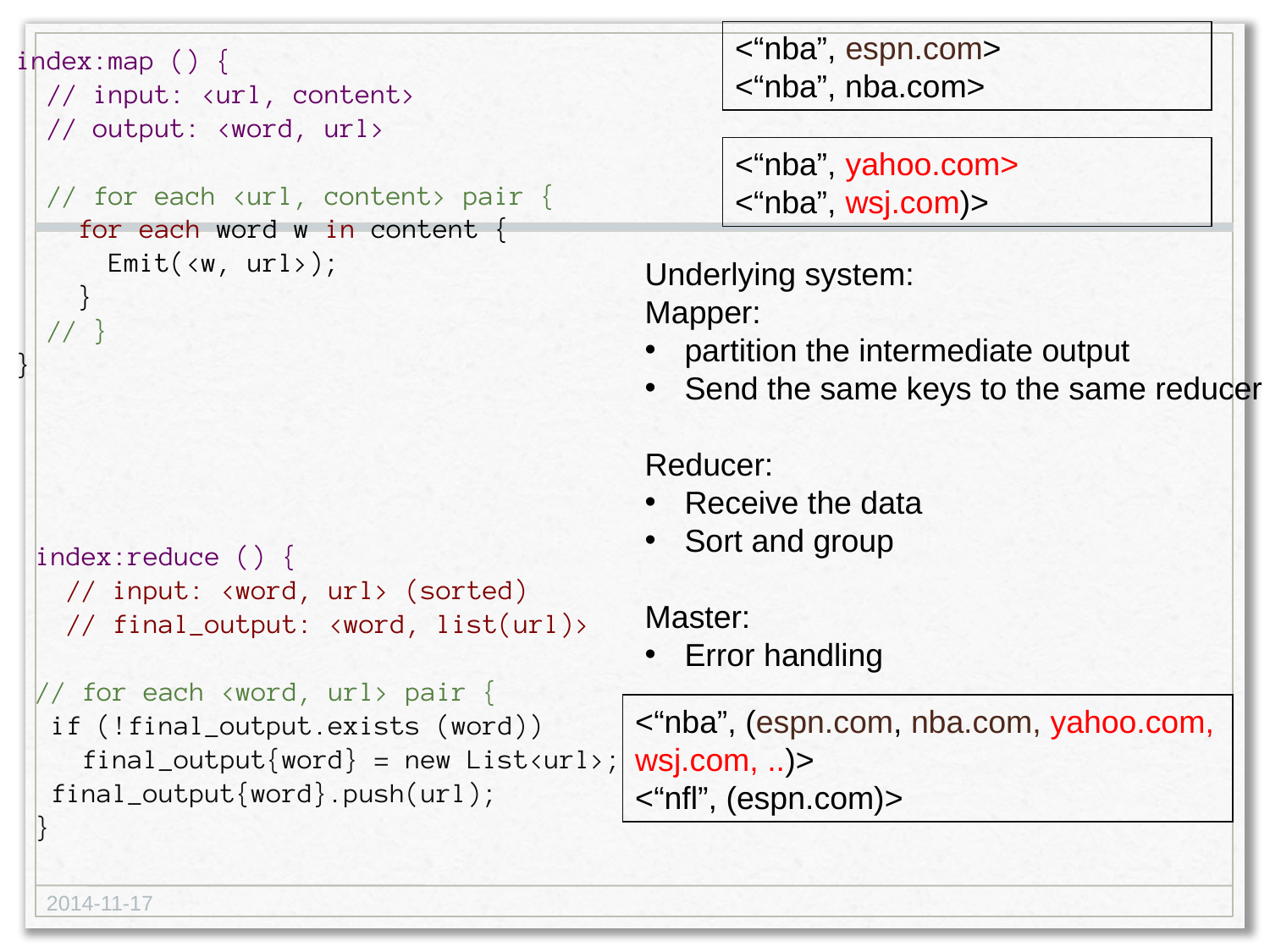

<“nba”, espn.com>
<“nba”, nba.com>
index:map () {
  // input: <url, content>
  // output: <word, url>

  // for each <url, content> pair {
    for each word w in content {
      Emit(<w, url>);
    }
  // }
}
<“nba”, yahoo.com>
<“nba”, wsj.com)>
Underlying system:
Mapper:
partition the intermediate output
Send the same keys to the same reducer

Reducer:
Receive the data
Sort and group

Master:
Error handling

index:reduce () {
  // input: <word, url> (sorted)
  // final_output: <word, list(url)>

// for each <word, url> pair {
 if (!final_output.exists (word))
   final_output{word} = new List<url>;
 final_output{word}.push(url);
}

<“nba”, (espn.com, nba.com, yahoo.com, wsj.com, ..)>
<“nfl”, (espn.com)>
2014-11-17